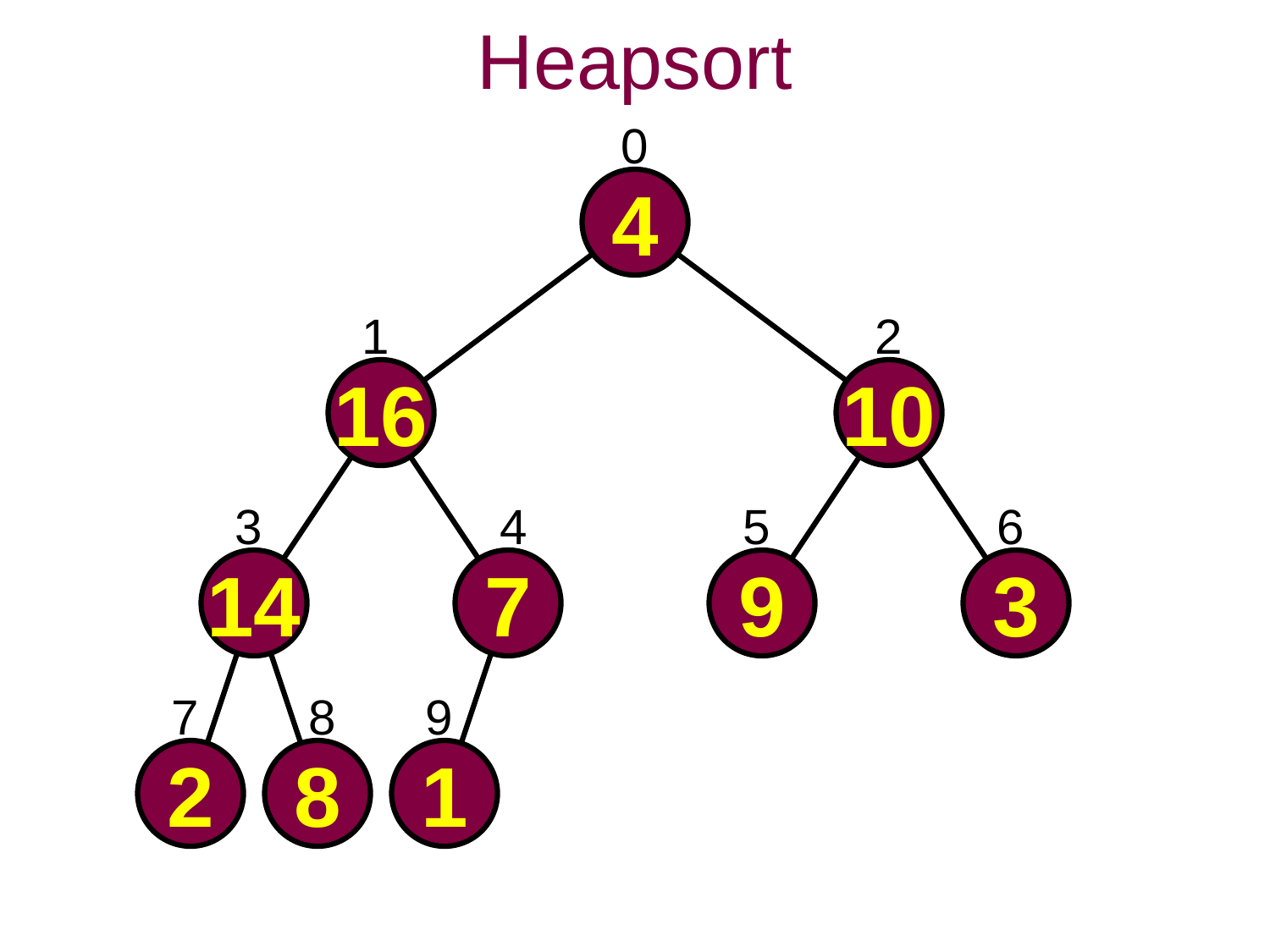

Heapsort
0
4

1
2
16
10

3
4
5
6
14
7
9
3

7
8
9
2
8
1